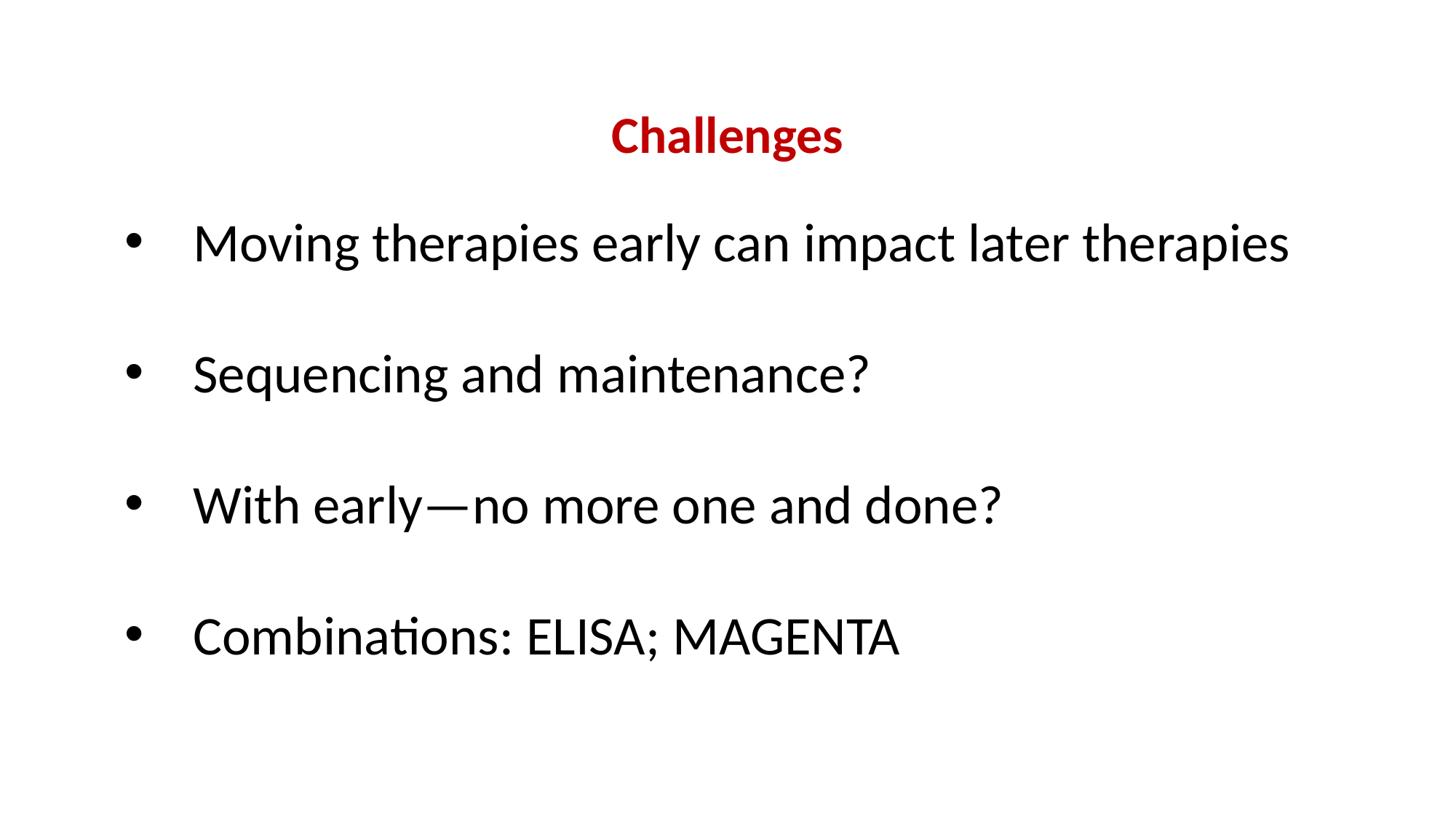

# Challenges
Moving therapies early can impact later therapies

Sequencing and maintenance?

With early—no more one and done?

Combinations: ELISA; MAGENTA